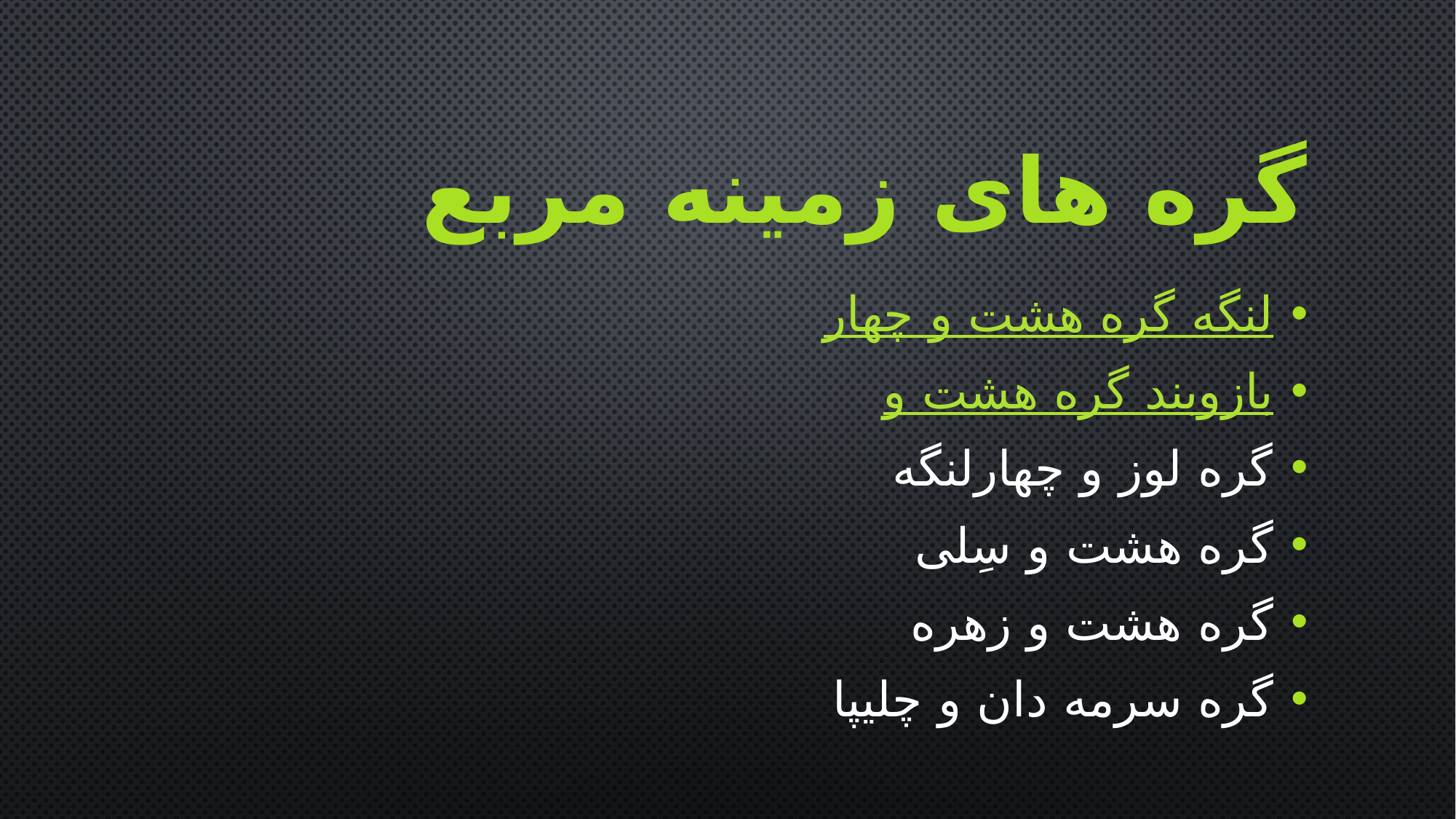

# گره های زمينه مربع
گره هشت و چهار لنگه
گره هشت و بازوبند
گره لوز و چهارلنگه
گره هشت و سِلی
گره هشت و زهره
گره سرمه دان و چليپا